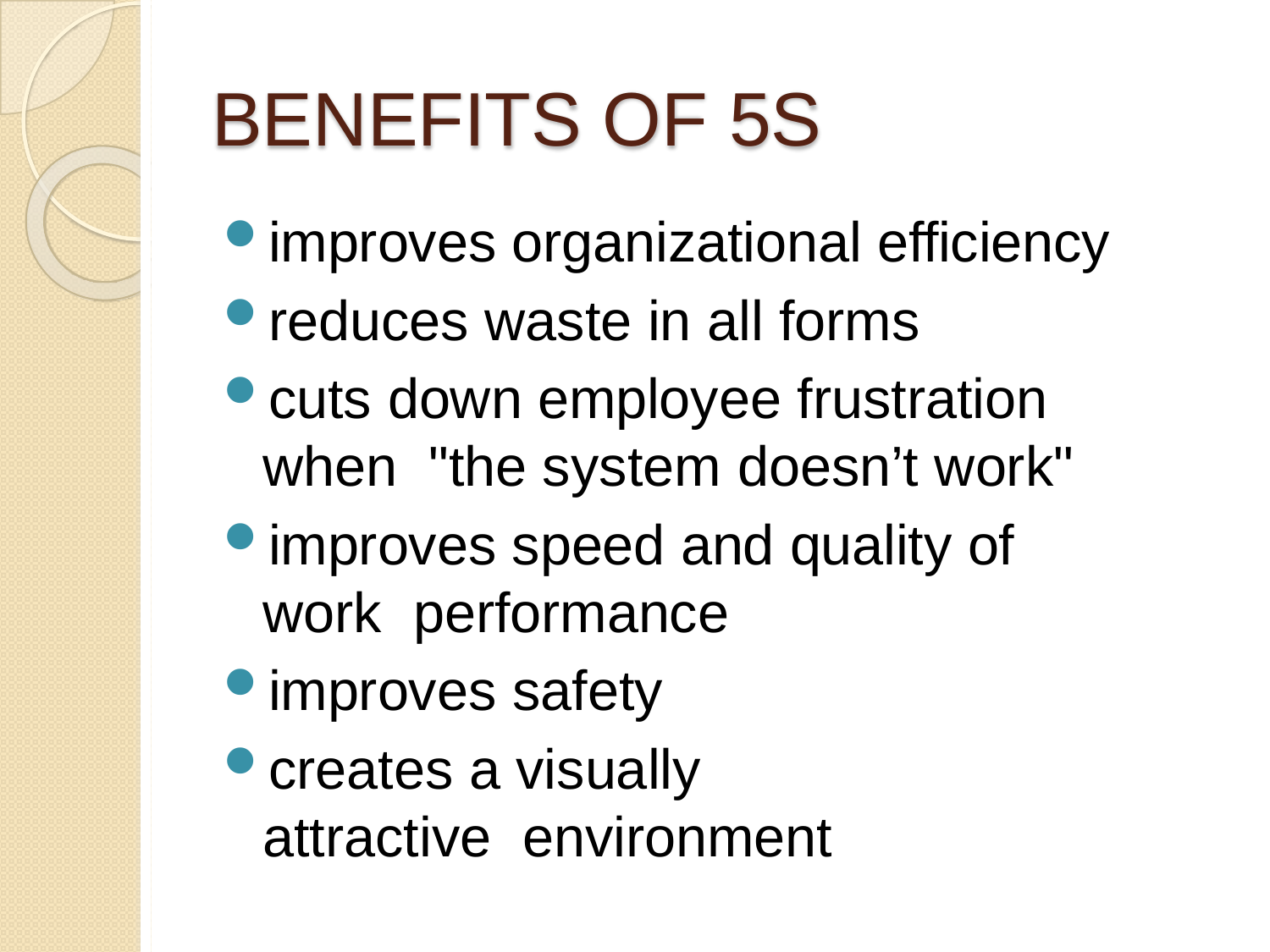

# BENEFITS OF 5S
improves organizational efficiency
reduces waste in all forms
cuts down employee frustration when  "the system doesn’t work"
improves speed and quality of work  performance
improves safety
creates a visually attractive  environment